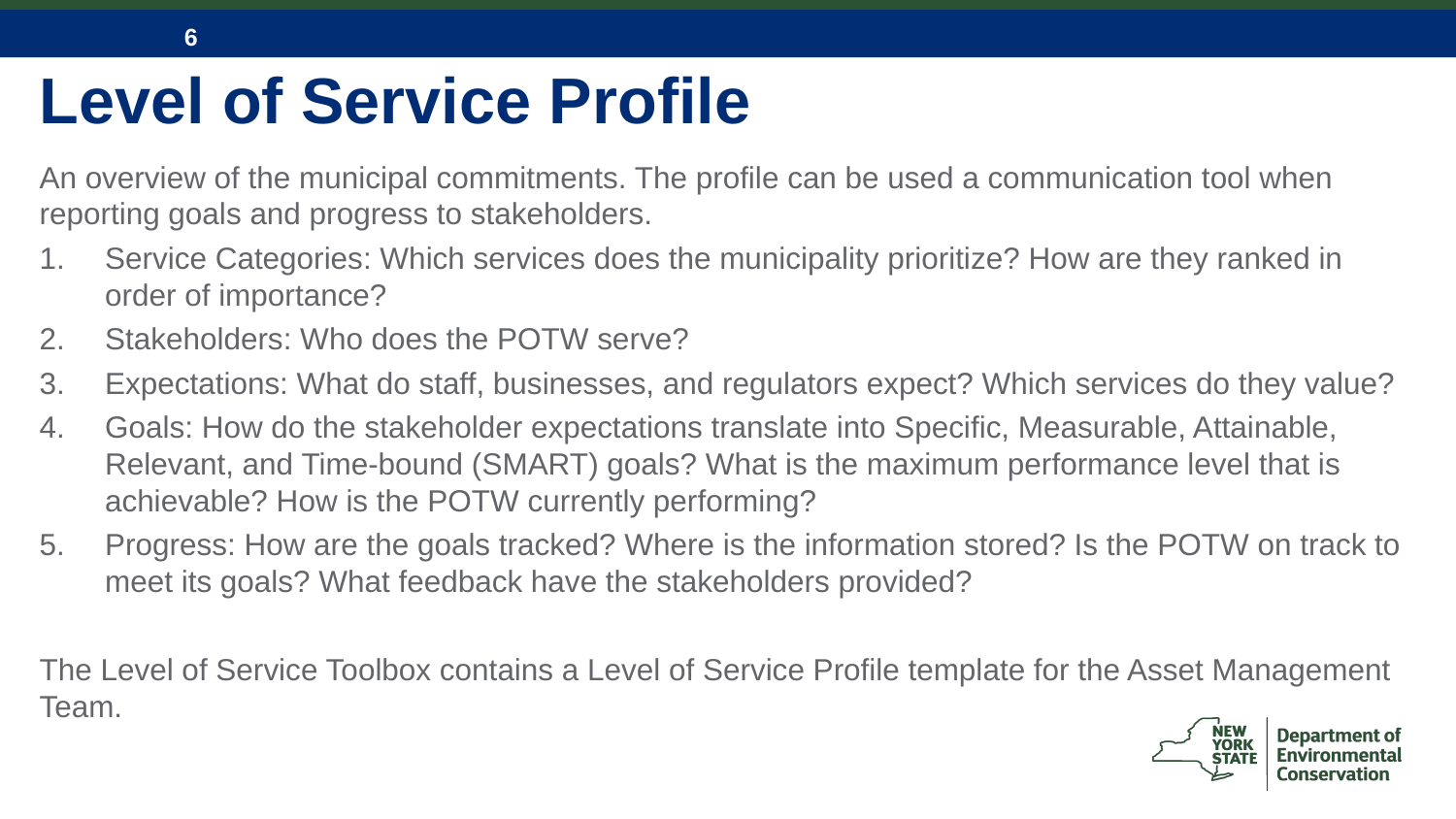

# Level of Service Profile
An overview of the municipal commitments. The profile can be used a communication tool when reporting goals and progress to stakeholders.
Service Categories: Which services does the municipality prioritize? How are they ranked in order of importance?
Stakeholders: Who does the POTW serve?
Expectations: What do staff, businesses, and regulators expect? Which services do they value?
Goals: How do the stakeholder expectations translate into Specific, Measurable, Attainable, Relevant, and Time-bound (SMART) goals? What is the maximum performance level that is achievable? How is the POTW currently performing?
Progress: How are the goals tracked? Where is the information stored? Is the POTW on track to meet its goals? What feedback have the stakeholders provided?

The Level of Service Toolbox contains a Level of Service Profile template for the Asset Management Team.